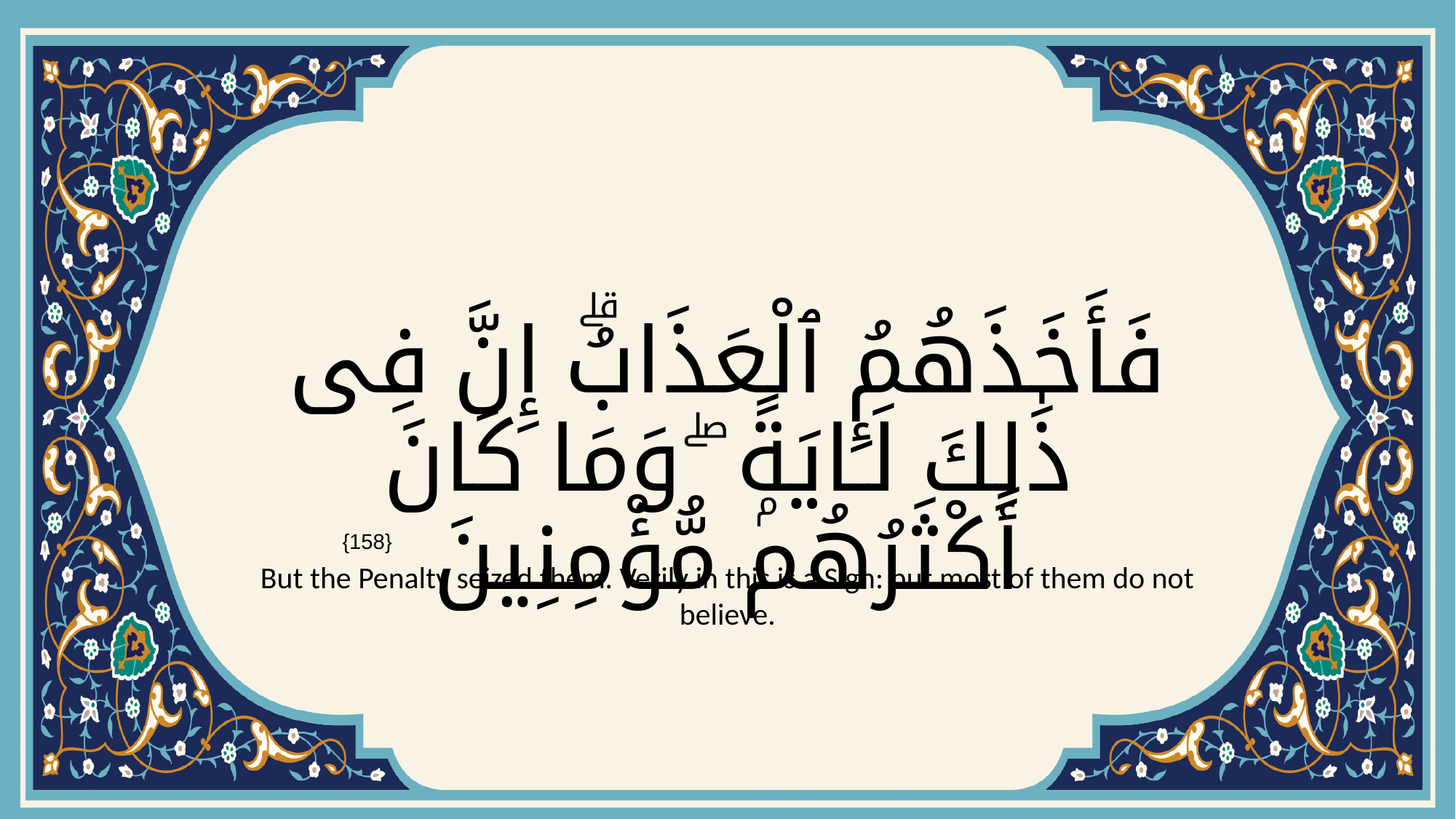

# فَأَخَذَهُمُ ٱلْعَذَابُۗ إِنَّ فِى ذَٰلِكَ لَـَٔايَةًۭ ۖ وَمَا كَانَ أَكْثَرُهُم مُّؤْمِنِينَ
{158}
But the Penalty seized them. Verily in this is a Sign: but most of them do not believe.